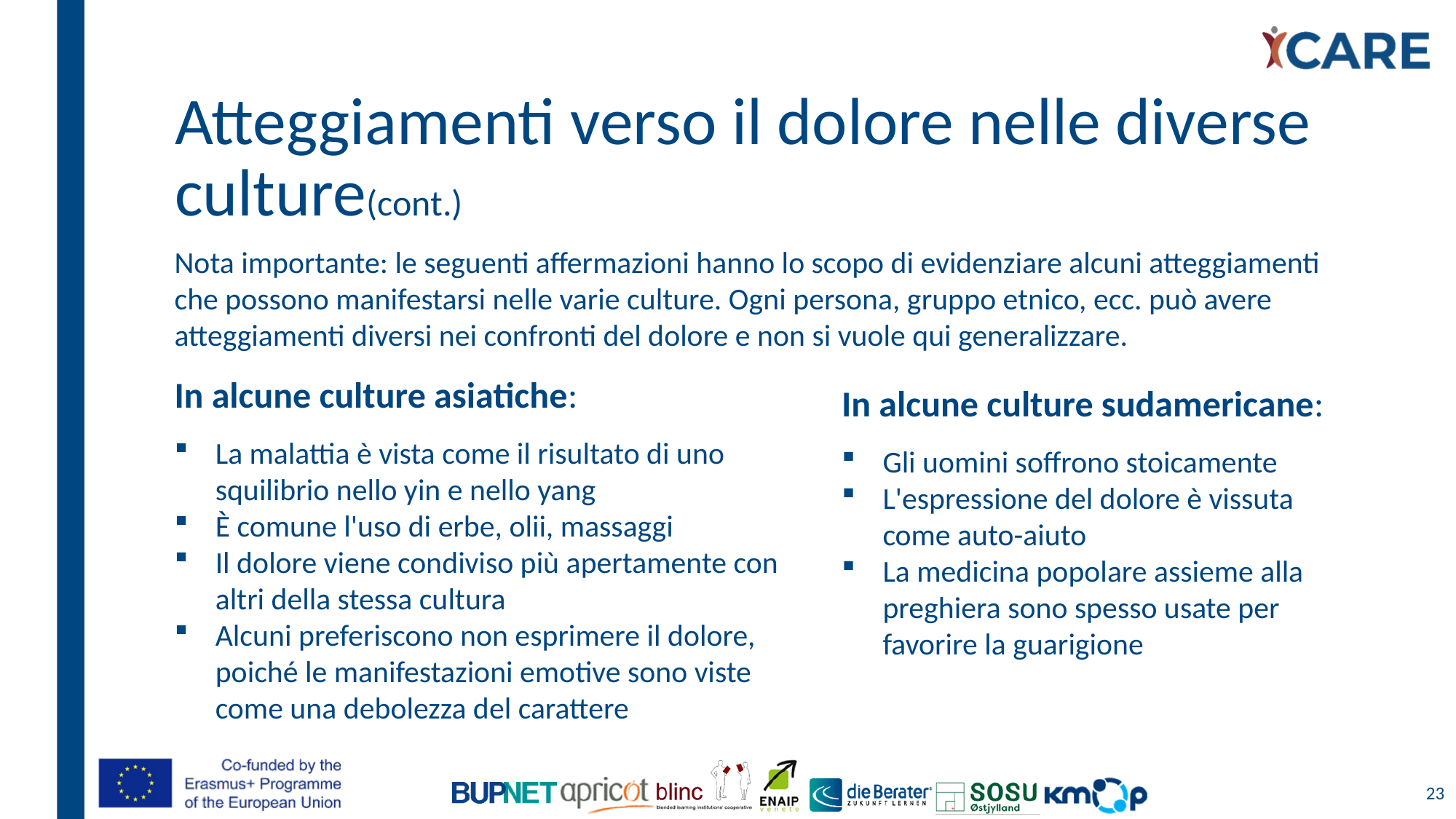

# Atteggiamenti verso il dolore nelle diverse culture(cont.)
Nota importante: le seguenti affermazioni hanno lo scopo di evidenziare alcuni atteggiamenti che possono manifestarsi nelle varie culture. Ogni persona, gruppo etnico, ecc. può avere atteggiamenti diversi nei confronti del dolore e non si vuole qui generalizzare.
In alcune culture asiatiche:

La malattia è vista come il risultato di uno squilibrio nello yin e nello yang
È comune l'uso di erbe, olii, massaggi
Il dolore viene condiviso più apertamente con altri della stessa cultura
Alcuni preferiscono non esprimere il dolore, poiché le manifestazioni emotive sono viste come una debolezza del carattere

In alcune culture sudamericane:

Gli uomini soffrono stoicamente
L'espressione del dolore è vissuta come auto-aiuto
La medicina popolare assieme alla preghiera sono spesso usate per favorire la guarigione
23